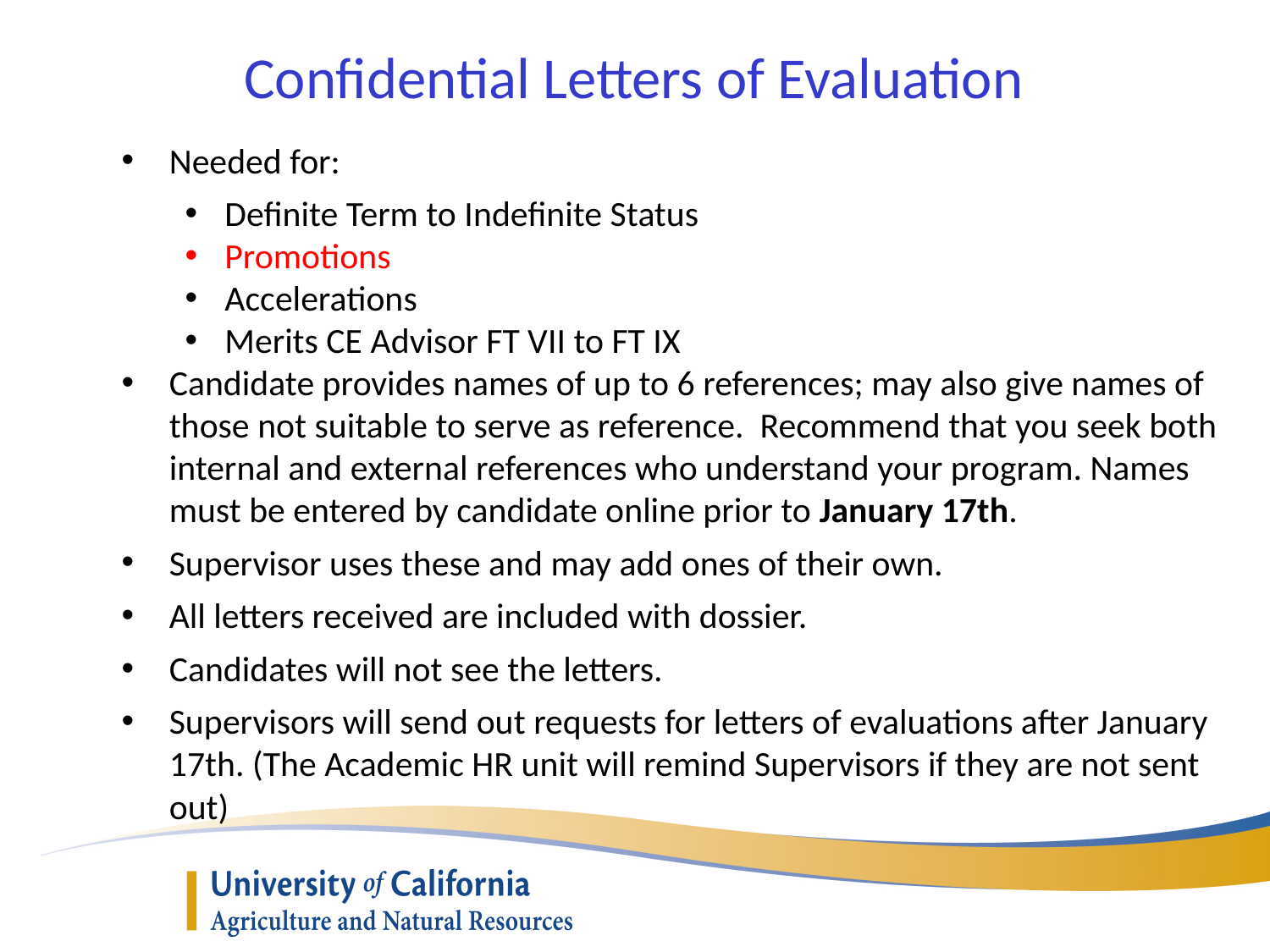

Confidential Letters of Evaluation
Needed for:
Definite Term to Indefinite Status
Promotions
Accelerations
Merits CE Advisor FT VII to FT IX
Candidate provides names of up to 6 references; may also give names of those not suitable to serve as reference.  Recommend that you seek both internal and external references who understand your program. Names must be entered by candidate online prior to January 17th.
Supervisor uses these and may add ones of their own.
All letters received are included with dossier.
Candidates will not see the letters.
Supervisors will send out requests for letters of evaluations after January 17th. (The Academic HR unit will remind Supervisors if they are not sent out)